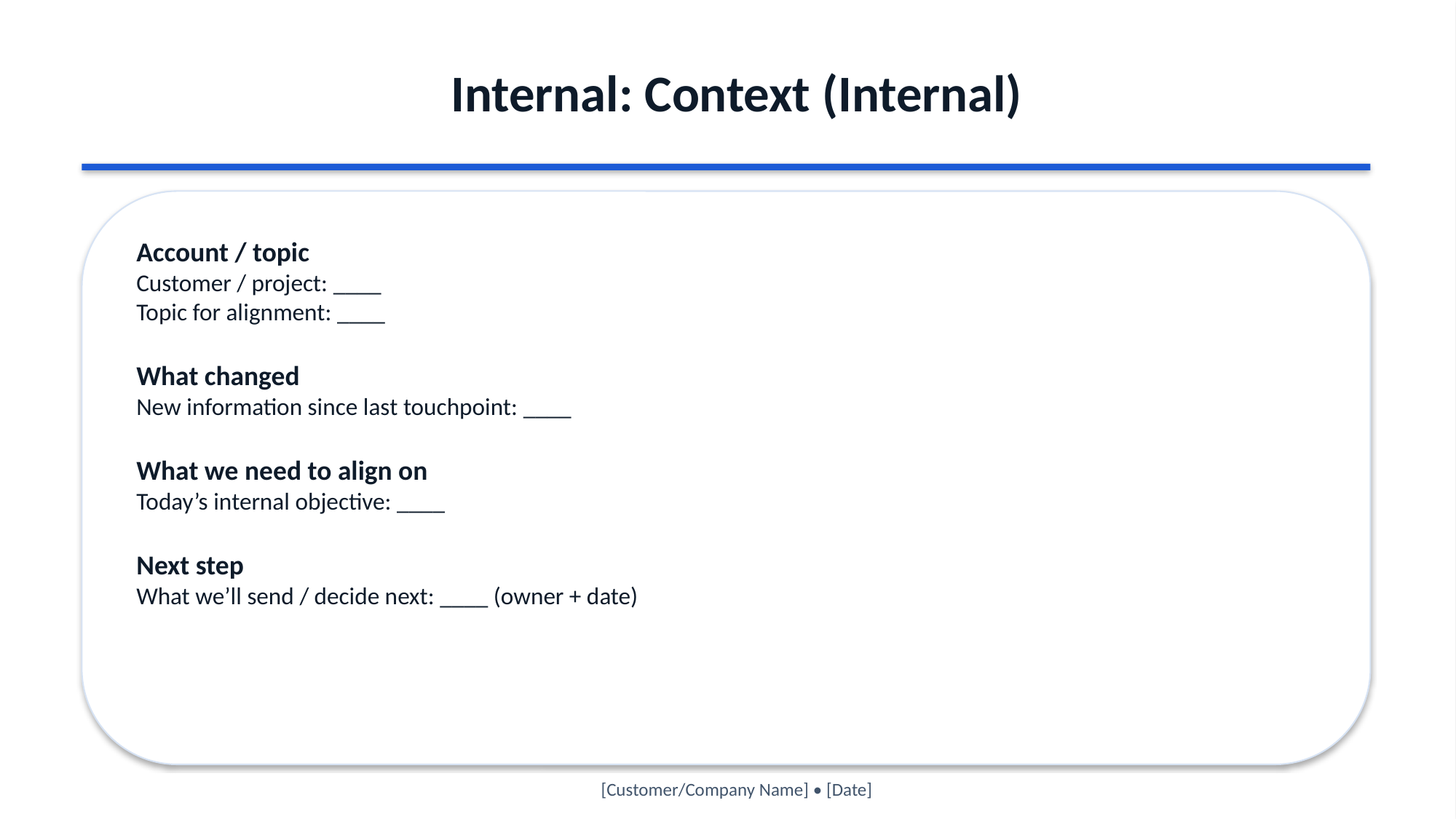

Internal: Context (Internal)

Account / topic
Customer / project: ____
Topic for alignment: ____

What changed
New information since last touchpoint: ____

What we need to align on
Today’s internal objective: ____

Next step
What we’ll send / decide next: ____ (owner + date)

[Customer/Company Name] • [Date]